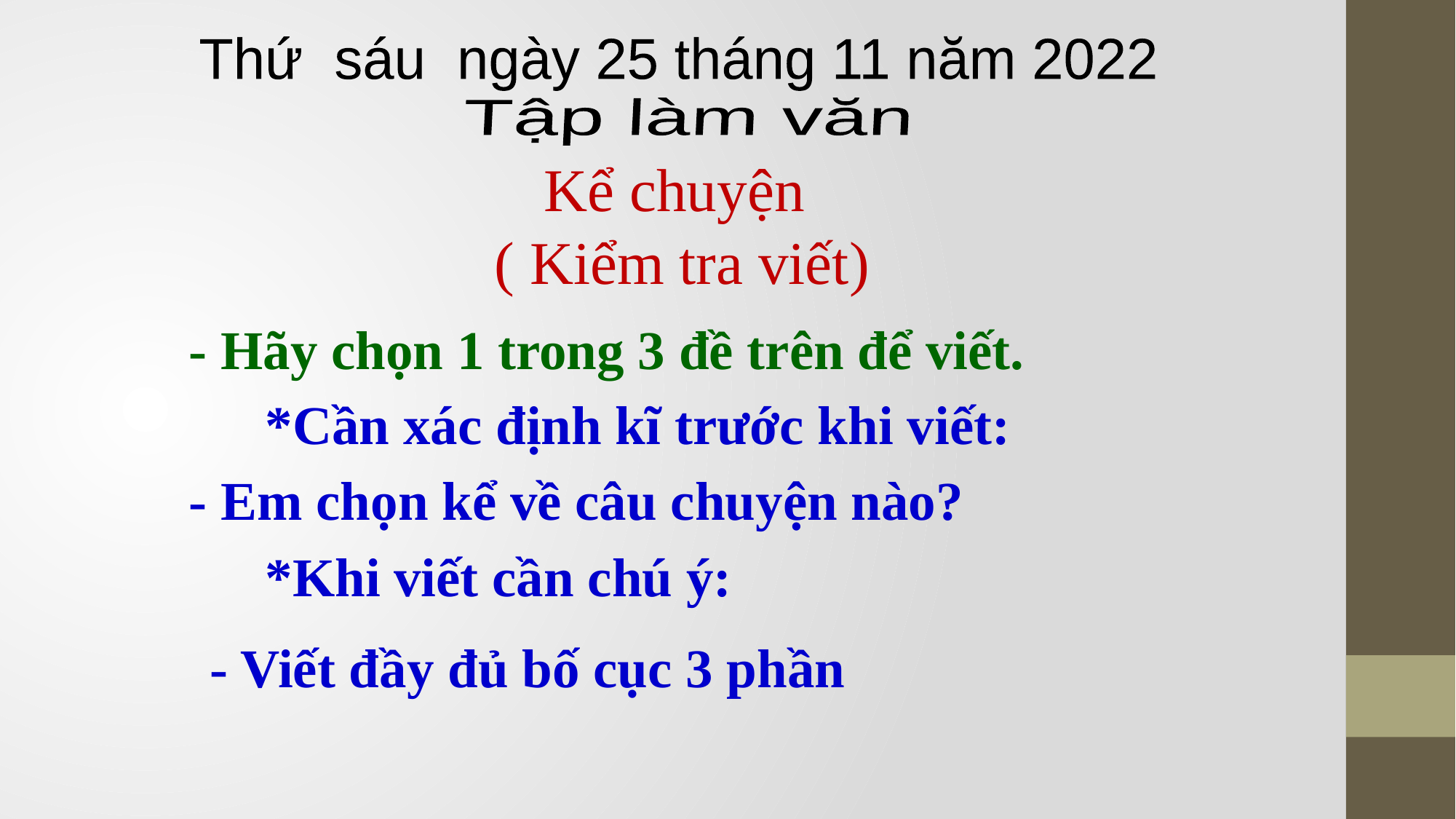

Thứ  sáu  ngày 25 tháng 11 năm 2022
Tập làm văn
Kể chuyện
( Kiểm tra viết)
- Hãy chọn 1 trong 3 đề trên để viết.
*Cần xác định kĩ trước khi viết:
- Em chọn kể về câu chuyện nào?
*Khi viết cần chú ý:
- Viết đầy đủ bố cục 3 phần